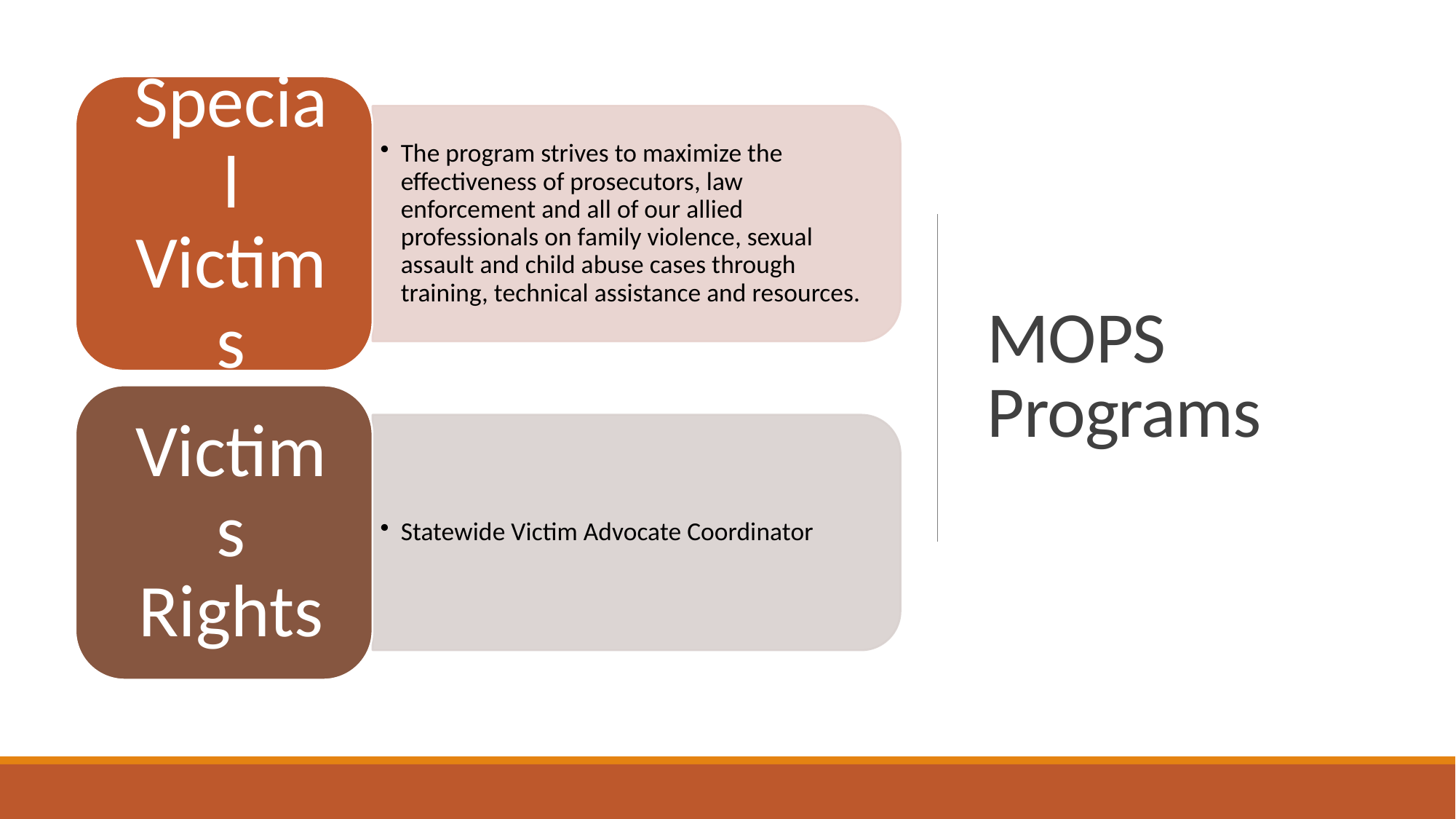

# MOPS Programs
The program strives to maximize the effectiveness of prosecutors, law enforcement and all of our allied professionals on family violence, sexual assault and child abuse cases through training, technical assistance and resources.
Special Victims
Statewide Victim Advocate Coordinator
Victims Rights